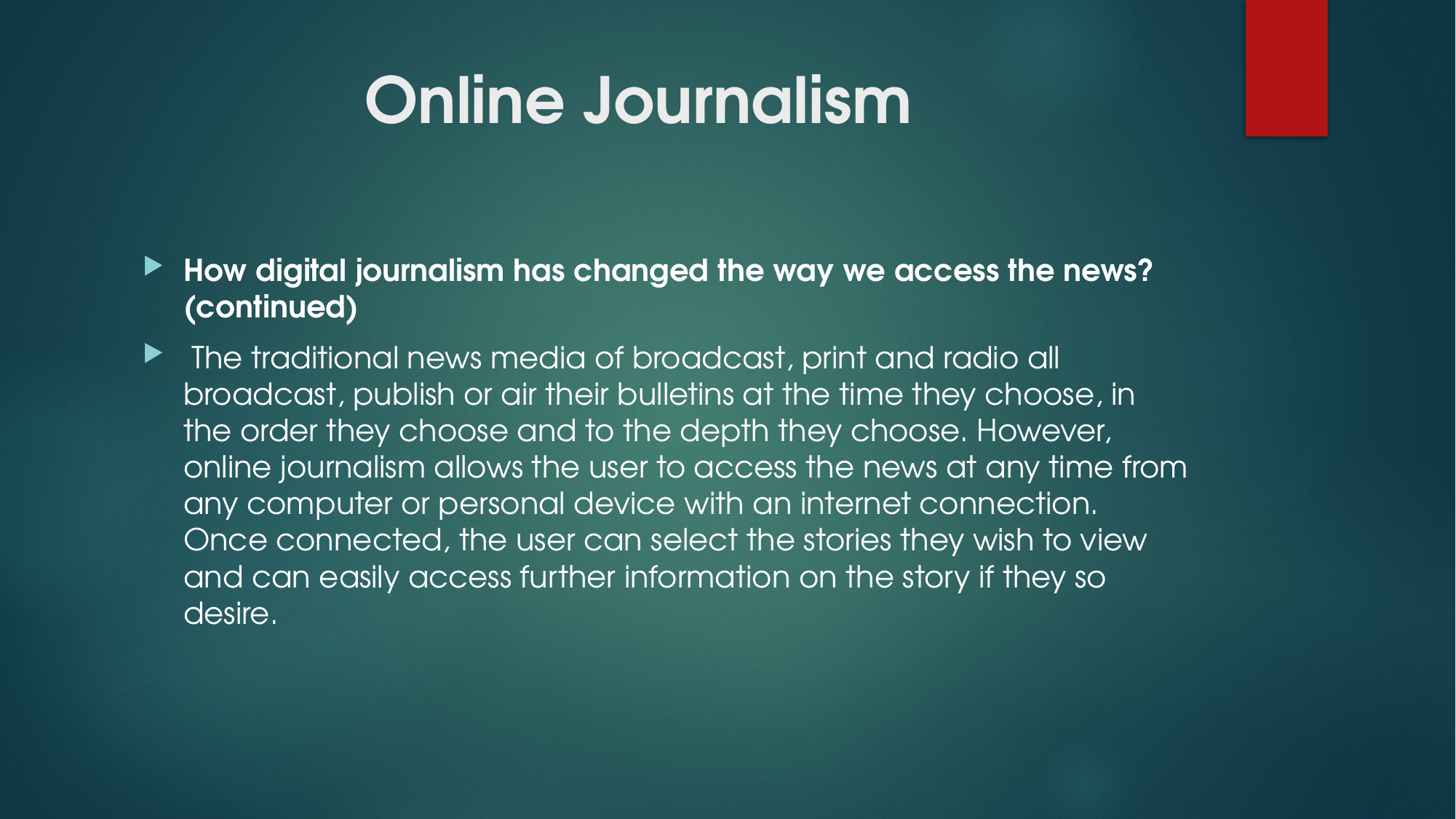

# Online Journalism
How digital journalism has changed the way we access the news?(continued)
 The traditional news media of broadcast, print and radio all broadcast, publish or air their bulletins at the time they choose, in the order they choose and to the depth they choose. However, online journalism allows the user to access the news at any time from any computer or personal device with an internet connection. Once connected, the user can select the stories they wish to view and can easily access further information on the story if they so desire.